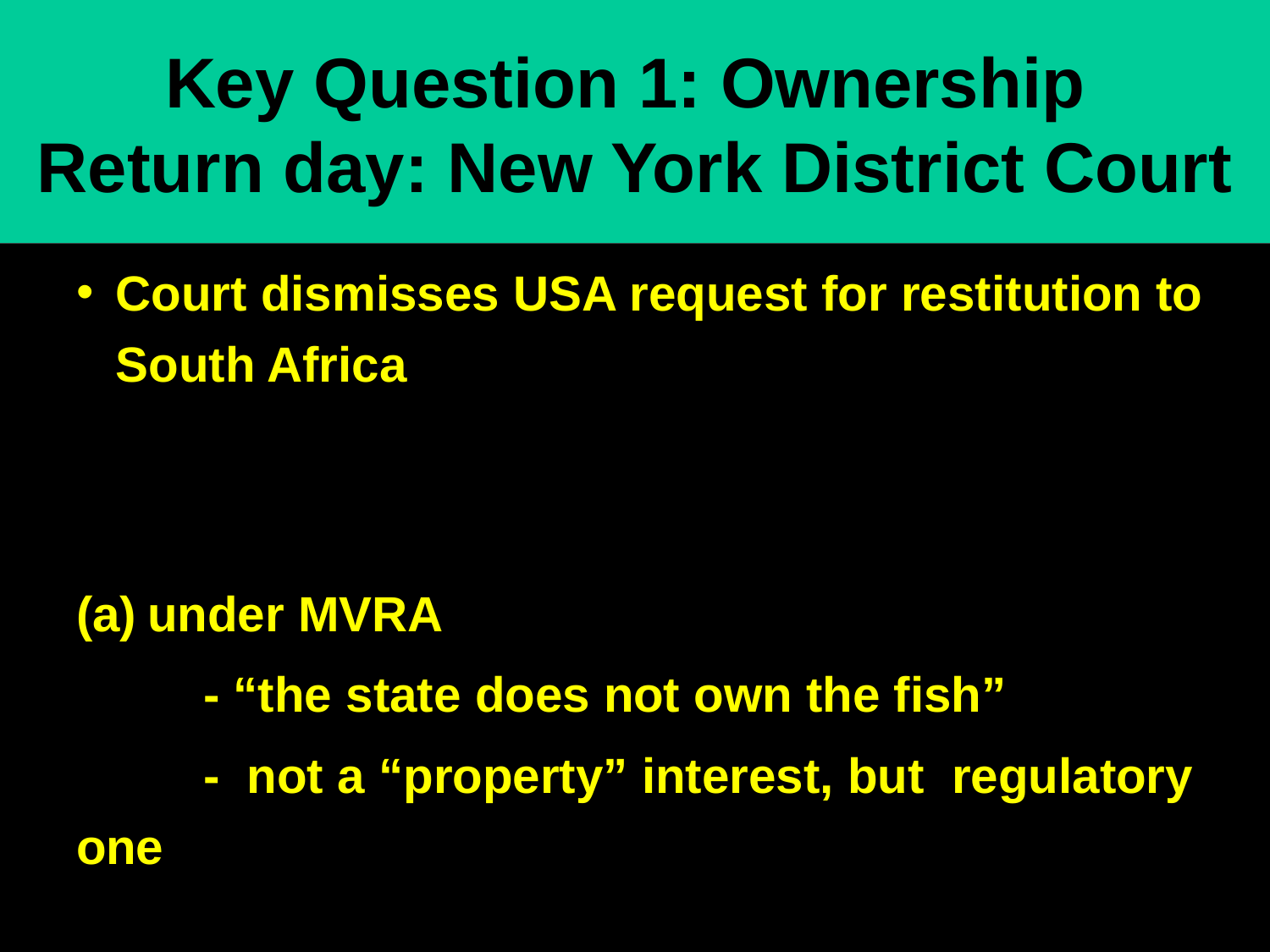

# Key Question 1: Ownership Return day: New York District Court
Court dismisses USA request for restitution to South Africa

under MVRA
 	- “the state does not own the fish”
	-  not a “property” interest, but  regulatory one